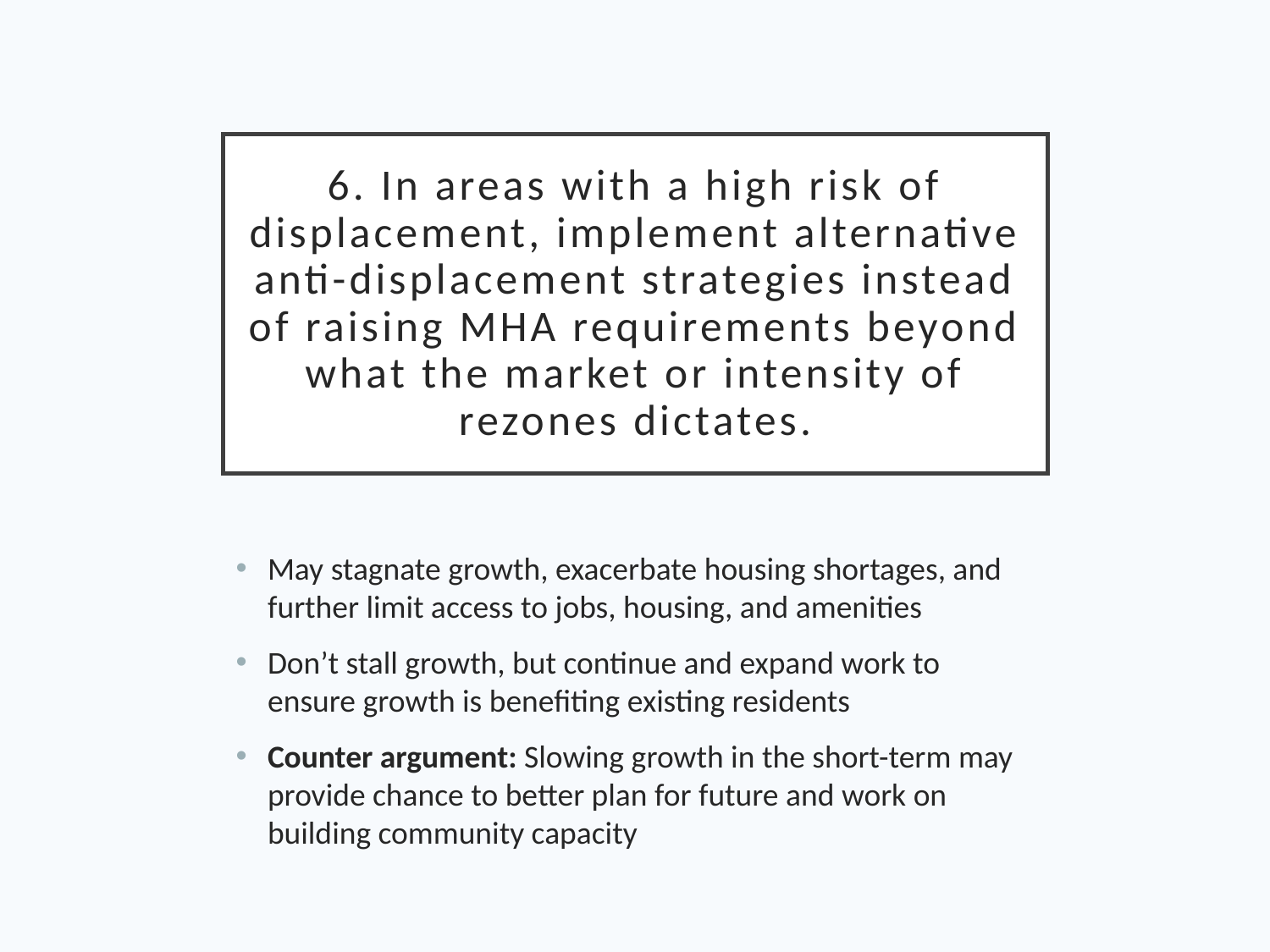

# 6. In areas with a high risk of displacement, implement alternative anti-displacement strategies instead of raising MHA requirements beyond what the market or intensity of rezones dictates.
May stagnate growth, exacerbate housing shortages, and further limit access to jobs, housing, and amenities
Don’t stall growth, but continue and expand work to ensure growth is benefiting existing residents
Counter argument: Slowing growth in the short-term may provide chance to better plan for future and work on building community capacity